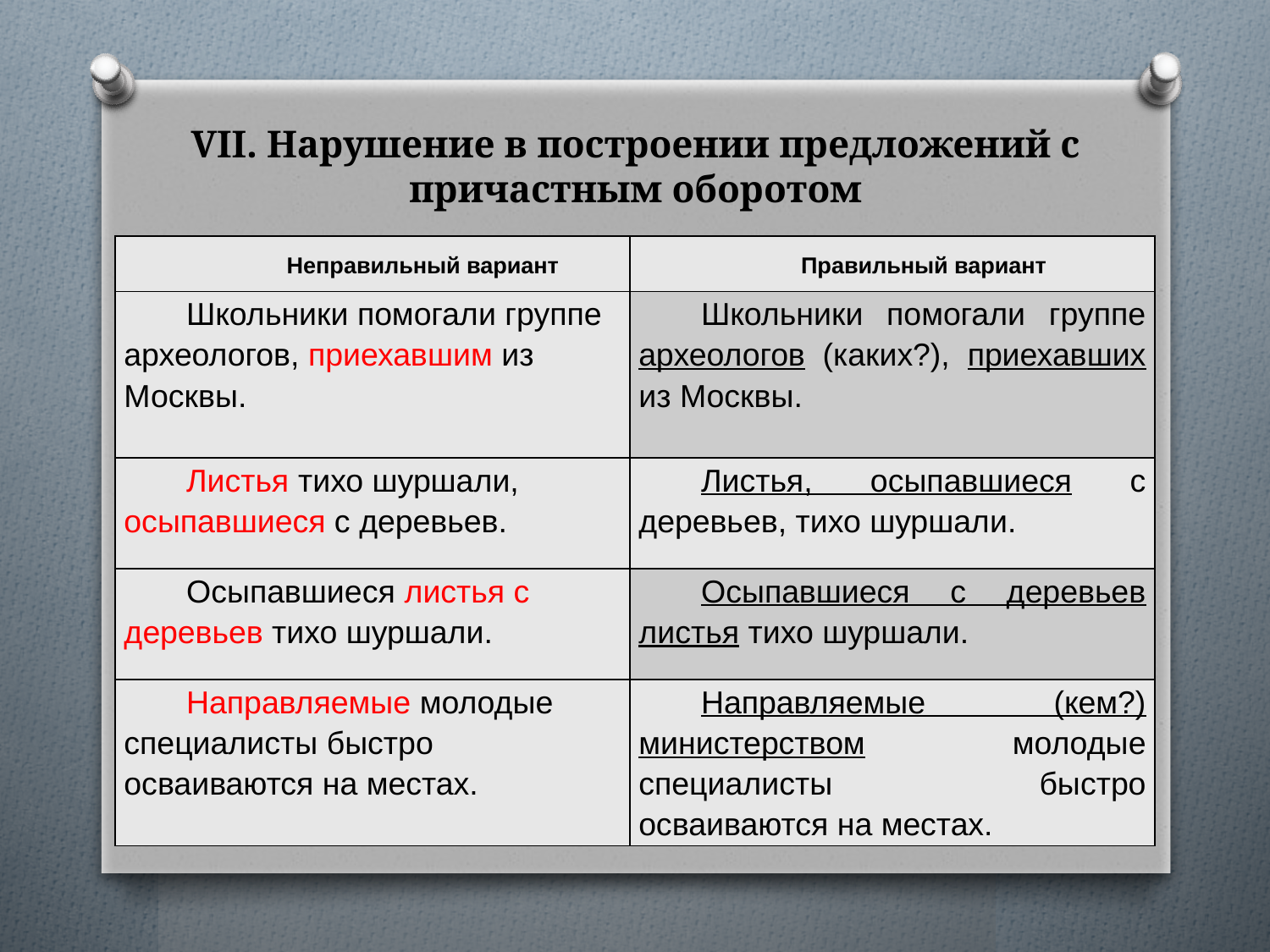

# VII. Нарушение в построении предложений с причастным оборотом
| Неправильный вариант | Правильный вариант |
| --- | --- |
| Школьники помогали группе археологов, приехавшим из Москвы. | Школьники помогали группе археологов (каких?), приехавших из Москвы. |
| Листья тихо шуршали, осыпавшиеся с деревьев. | Листья, осыпавшиеся с деревьев, тихо шуршали. |
| Осыпавшиеся листья с деревьев тихо шуршали. | Осыпавшиеся с деревьев листья тихо шуршали. |
| Направляемые молодые специалисты быстро осваиваются на местах. | Направляемые (кем?) министерством молодые специалисты быстро осваиваются на местах. |